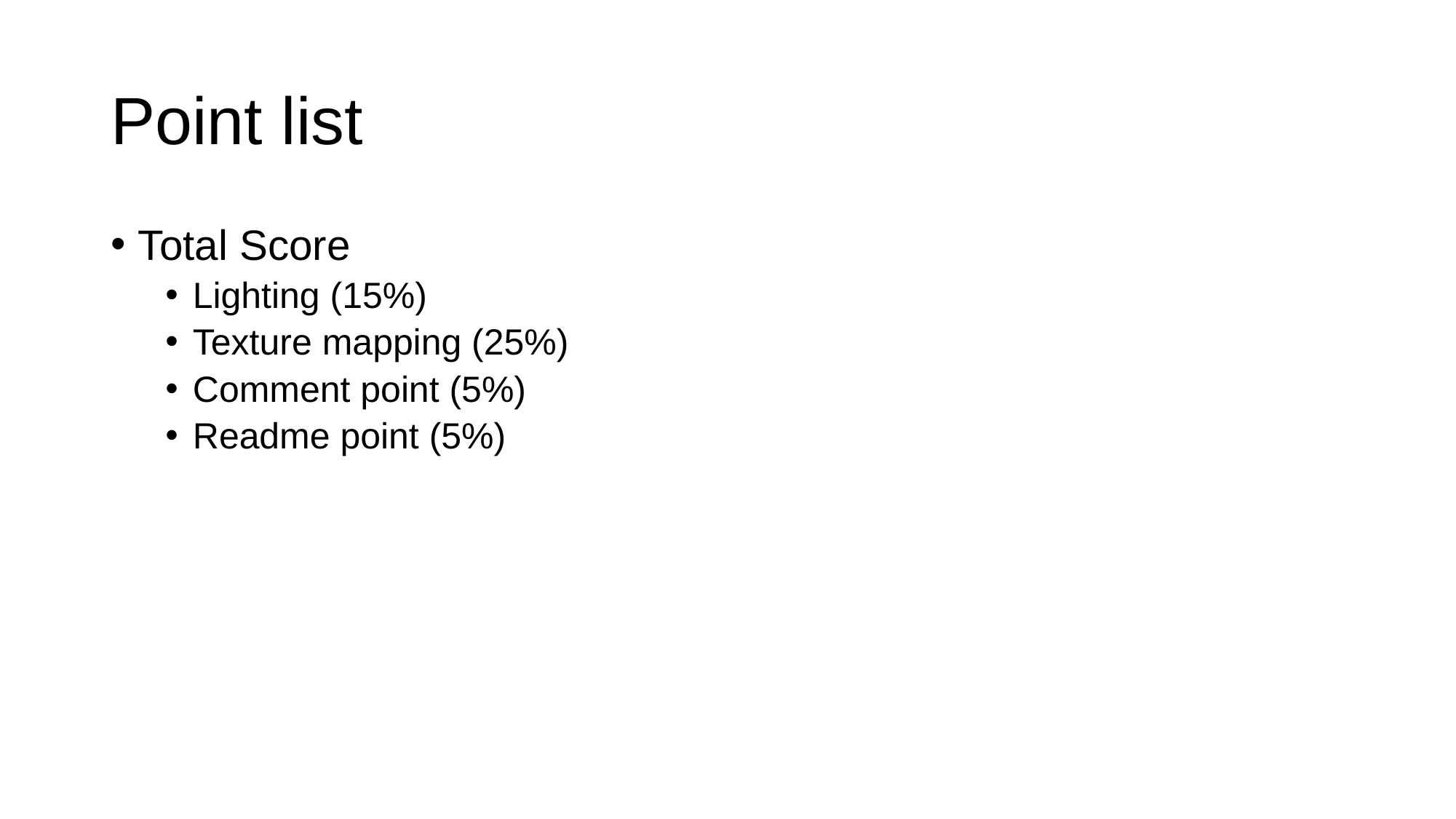

# Point list
Total Score
Lighting (15%)
Texture mapping (25%)
Comment point (5%)
Readme point (5%)